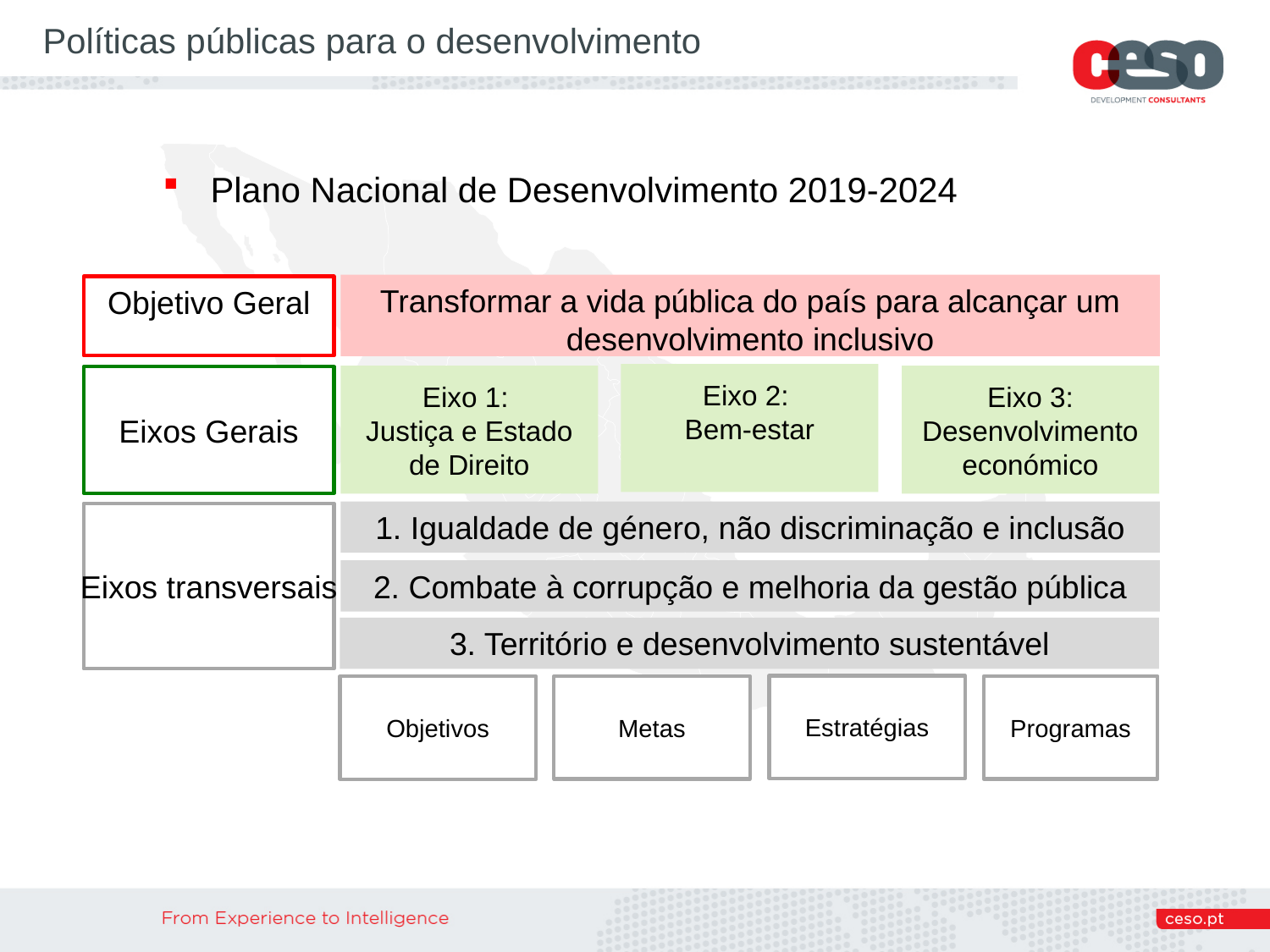

Políticas públicas para o desenvolvimento

Plano Nacional de Desenvolvimento 2019-2024
Transformar a vida pública do país para alcançar um desenvolvimento inclusivo
I

Objetivo Geral
Eixo 2:
Bem-estar

Eixo 1:
Justiça e Estado de Direito
Eixo 3:
Desenvolvimento económico
Eixos Gerais
1. Igualdade de género, não discriminação e inclusão
Eixos transversais
2. Combate à corrupção e melhoria da gestão pública
3. Território e desenvolvimento sustentável
Estratégias
Metas
Programas
Objetivos